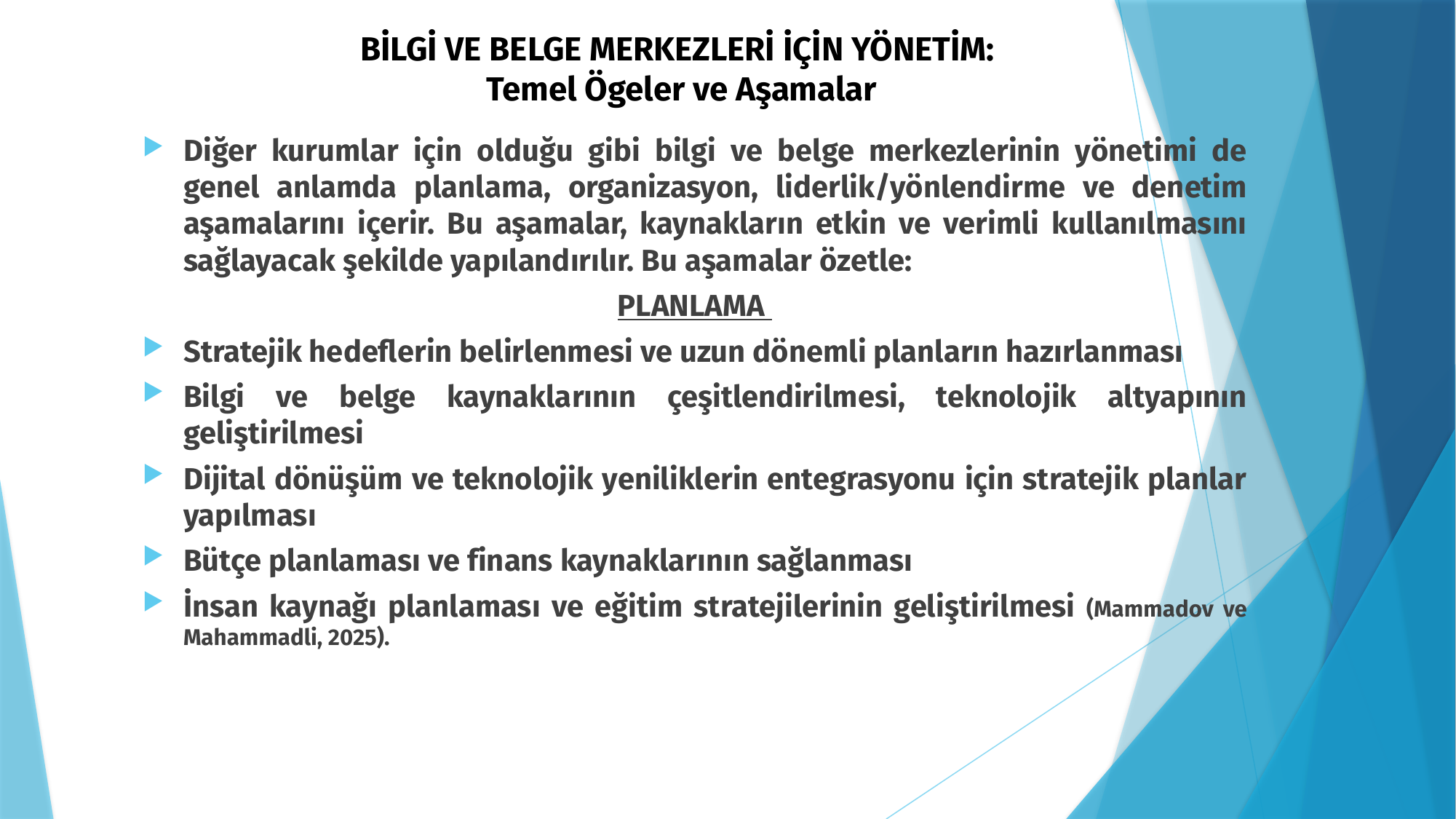

# BİLGİ VE BELGE MERKEZLERİ İÇİN YÖNETİM: Temel Ögeler ve Aşamalar
Diğer kurumlar için olduğu gibi bilgi ve belge merkezlerinin yönetimi de genel anlamda planlama, organizasyon, liderlik/yönlendirme ve denetim aşamalarını içerir. Bu aşamalar, kaynakların etkin ve verimli kullanılmasını sağlayacak şekilde yapılandırılır. Bu aşamalar özetle:
PLANLAMA
Stratejik hedeflerin belirlenmesi ve uzun dönemli planların hazırlanması
Bilgi ve belge kaynaklarının çeşitlendirilmesi, teknolojik altyapının geliştirilmesi
Dijital dönüşüm ve teknolojik yeniliklerin entegrasyonu için stratejik planlar yapılması
Bütçe planlaması ve finans kaynaklarının sağlanması
İnsan kaynağı planlaması ve eğitim stratejilerinin geliştirilmesi (Mammadov ve Mahammadli, 2025).